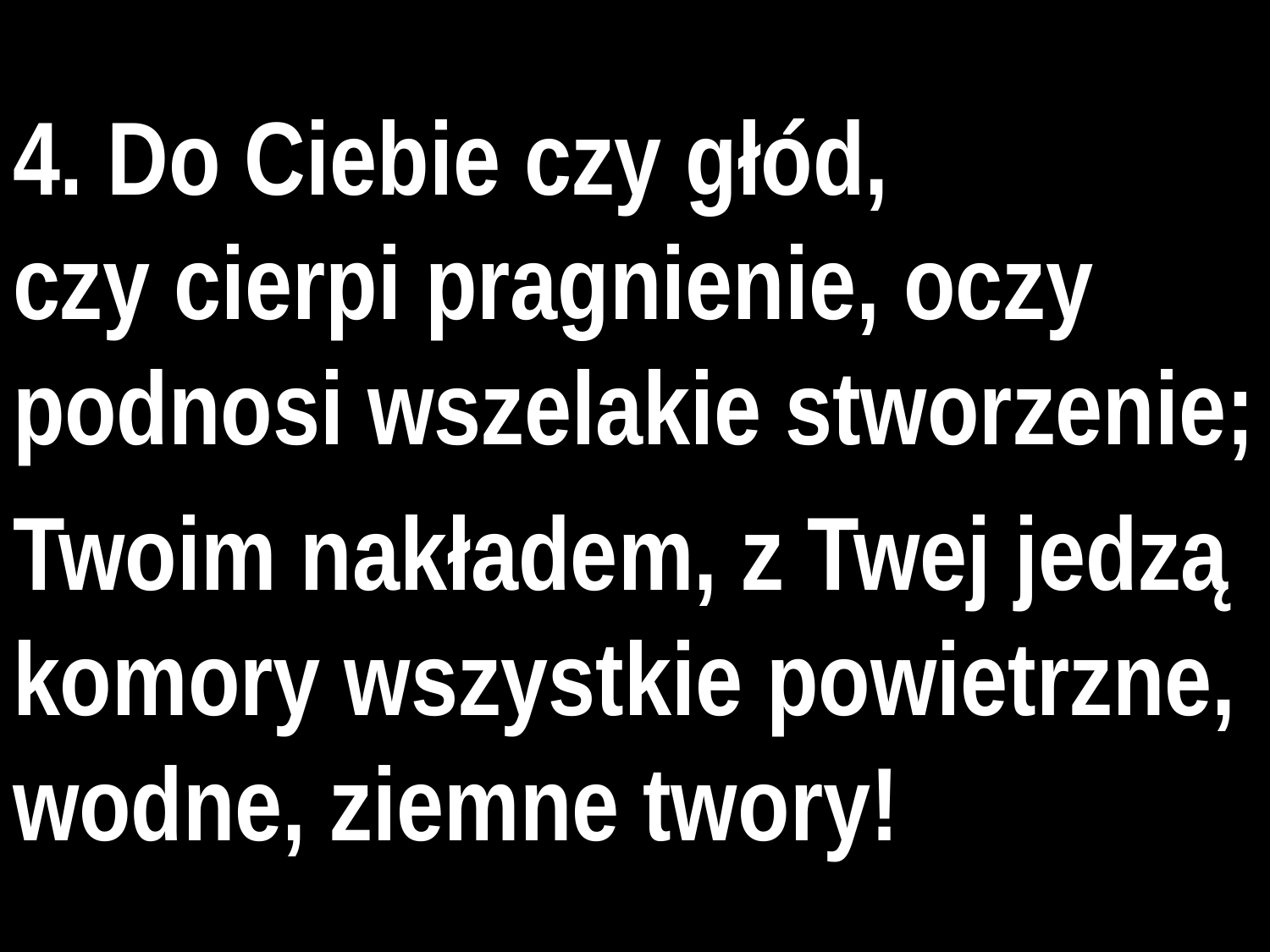

4. Do Cie­bie czy głód,
czy cier­pi pra­gnie­nie, oczy pod­no­si wsze­la­kie stwo­rze­nie;
Two­im na­kła­dem, z Twej je­dzą ko­mo­ry wszyst­kie po­wietrz­ne, wod­ne, ziem­ne two­ry!